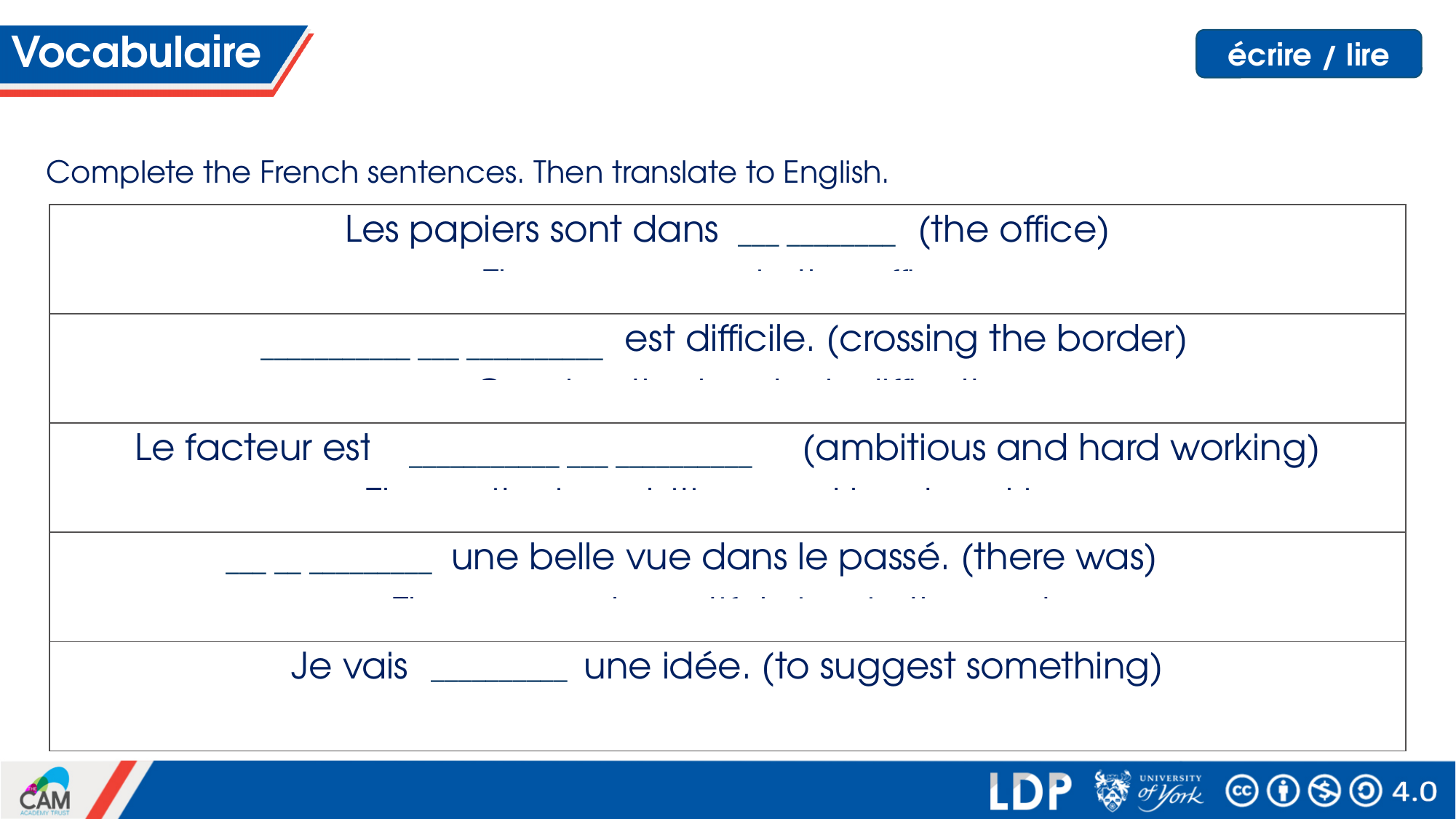

# Vocabulaire
écrire / lire
Complete the French sentences. Then translate to English.
| Les papiers sont dans le bureau. (the office) |
| --- |
| The papers are in the office. |
| Traverser la frontière est difficile. (crossing the border) |
| Crossing the border is difficult |
| Le facteur est ambitieux et travailleur. (ambitious and hard working) |
| The waiter is ambitious and hard working. |
| Il y avait une belle vue dans le passé. (there was) |
| There was a beautiful view in the past. |
| Je vais proposer une idée. (to suggest something) |
| I will / I am going to suggest an idea. |
___ ________

___________ ___ __________

___________ ___ __________

___ __ _________

__________